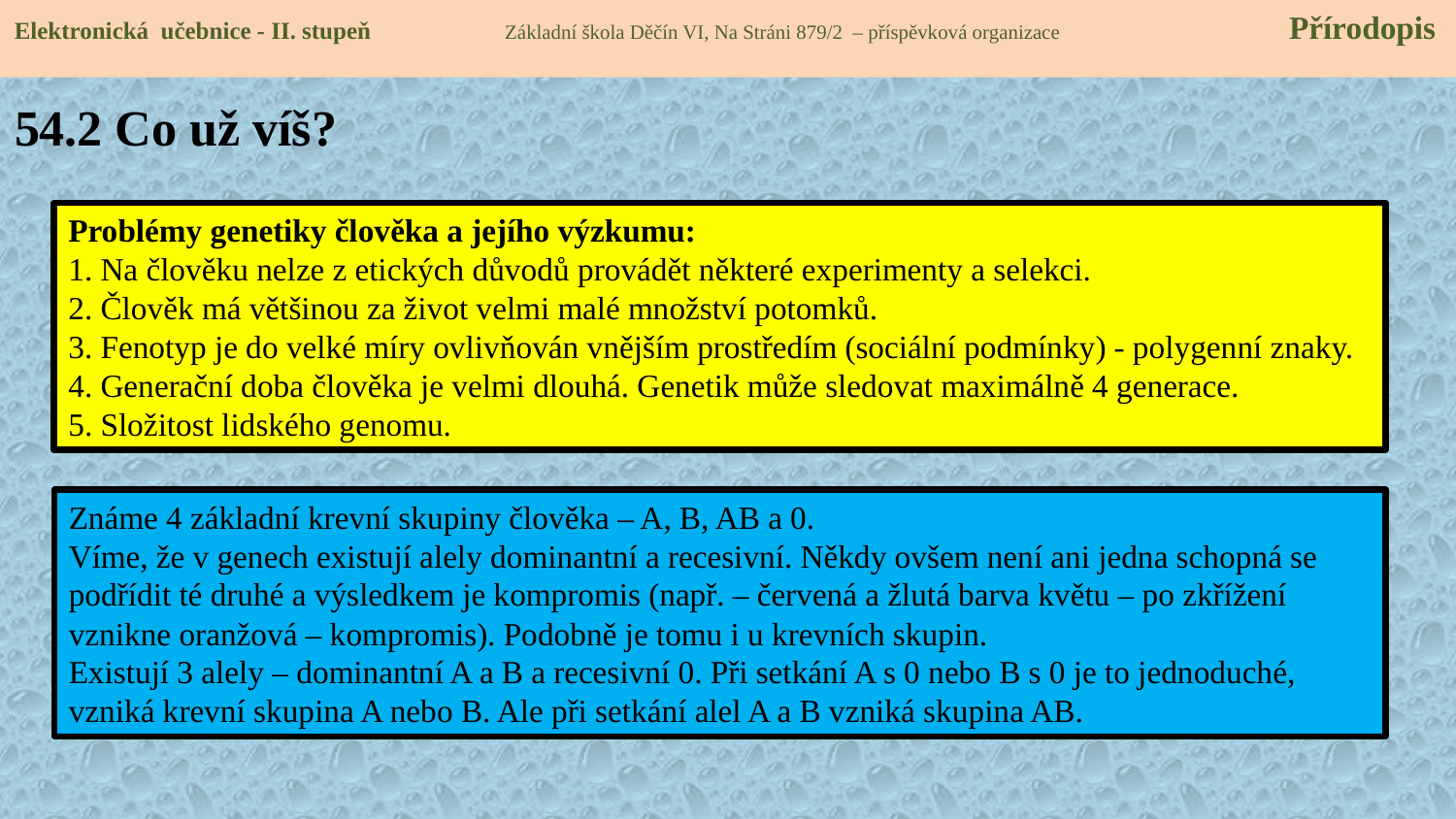

Elektronická  učebnice - II. stupeň                      Základní škola Děčín VI, Na Stráni 879/2  – příspěvková organizace                                             Přírodopis

# 54.2 Co už víš?
Problémy genetiky člověka a jejího výzkumu:
1. Na člověku nelze z etických důvodů provádět některé experimenty a selekci.
2. Člověk má většinou za život velmi malé množství potomků.
3. Fenotyp je do velké míry ovlivňován vnějším prostředím (sociální podmínky) - polygenní znaky.
4. Generační doba člověka je velmi dlouhá. Genetik může sledovat maximálně 4 generace.
5. Složitost lidského genomu.
Známe 4 základní krevní skupiny člověka – A, B, AB a 0.
Víme, že v genech existují alely dominantní a recesivní. Někdy ovšem není ani jedna schopná se podřídit té druhé a výsledkem je kompromis (např. – červená a žlutá barva květu – po zkřížení vznikne oranžová – kompromis). Podobně je tomu i u krevních skupin.
Existují 3 alely – dominantní A a B a recesivní 0. Při setkání A s 0 nebo B s 0 je to jednoduché, vzniká krevní skupina A nebo B. Ale při setkání alel A a B vzniká skupina AB.